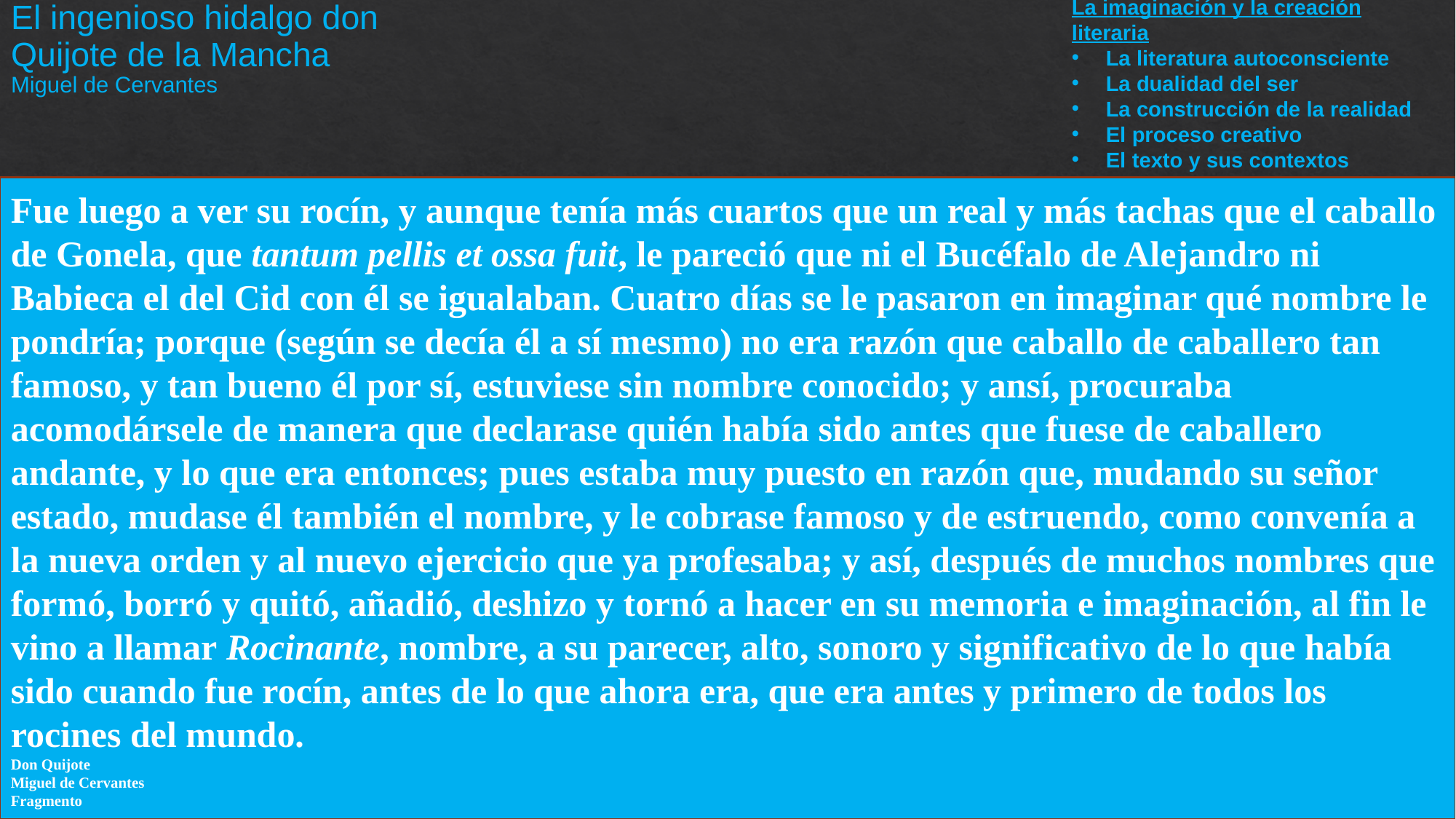

El ingenioso hidalgo don Quijote de la Mancha
Miguel de Cervantes
La imaginación y la creación literaria
La literatura autoconsciente
La dualidad del ser
La construcción de la realidad
El proceso creativo
El texto y sus contextos
Fue luego a ver su rocín, y aunque tenía más cuartos que un real y más tachas que el caballo de Gonela, que tantum pellis et ossa fuit, le pareció que ni el Bucéfalo de Alejandro ni Babieca el del Cid con él se igualaban. Cuatro días se le pasaron en imaginar qué nombre le pondría; porque (según se decía él a sí mesmo) no era razón que caballo de caballero tan famoso, y tan bueno él por sí, estuviese sin nombre conocido; y ansí, procuraba acomodársele de manera que declarase quién había sido antes que fuese de caballero andante, y lo que era entonces; pues estaba muy puesto en razón que, mudando su señor estado, mudase él también el nombre, y le cobrase famoso y de estruendo, como convenía a la nueva orden y al nuevo ejercicio que ya profesaba; y así, después de muchos nombres que formó, borró y quitó, añadió, deshizo y tornó a hacer en su memoria e imaginación, al fin le vino a llamar Rocinante, nombre, a su parecer, alto, sonoro y significativo de lo que había sido cuando fue rocín, antes de lo que ahora era, que era antes y primero de todos los rocines del mundo.
Don Quijote
Miguel de Cervantes
Fragmento